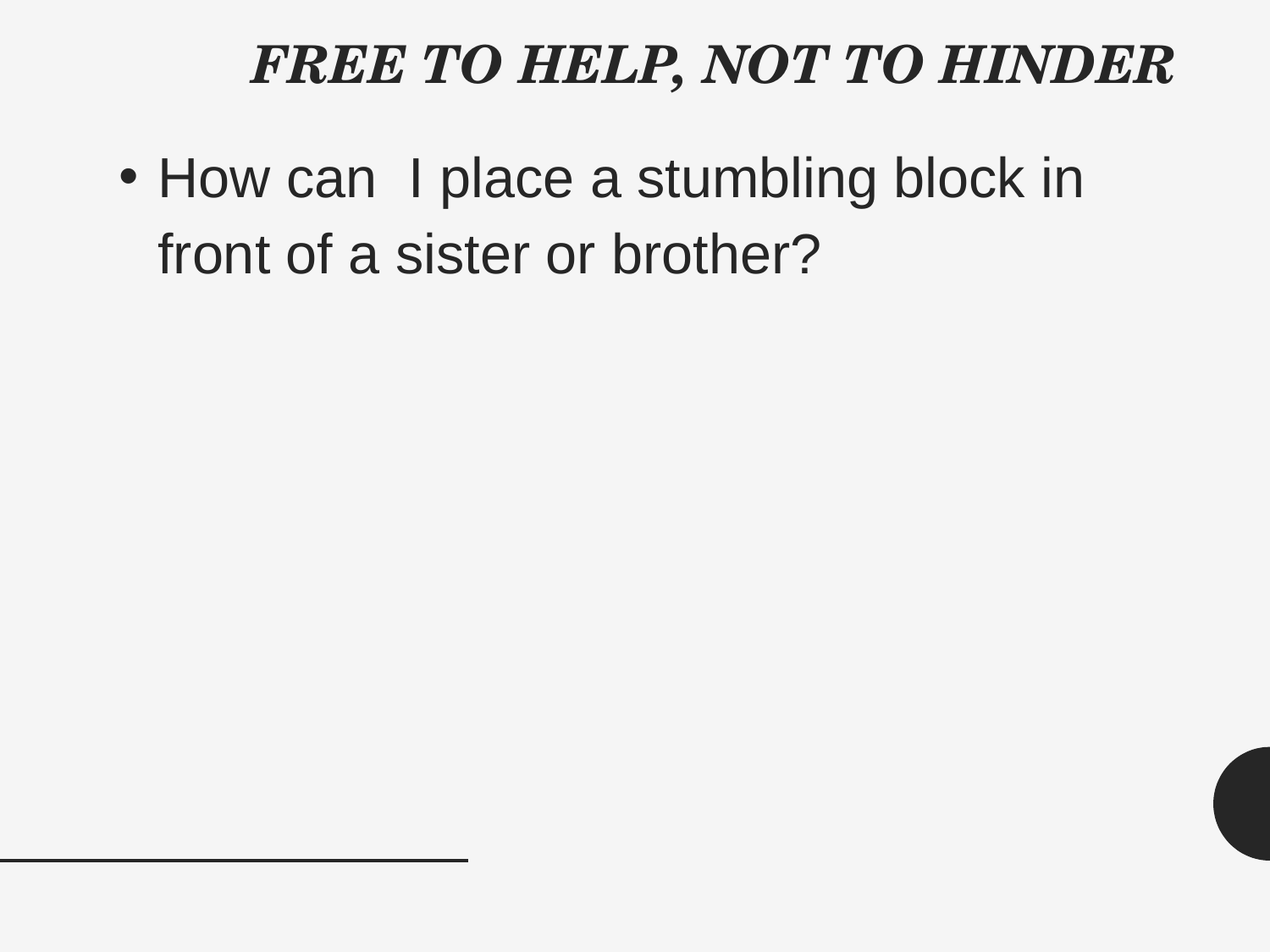

# FREE TO HELP, NOT TO HINDER
How can  I place a stumbling block in front of a sister or brother?